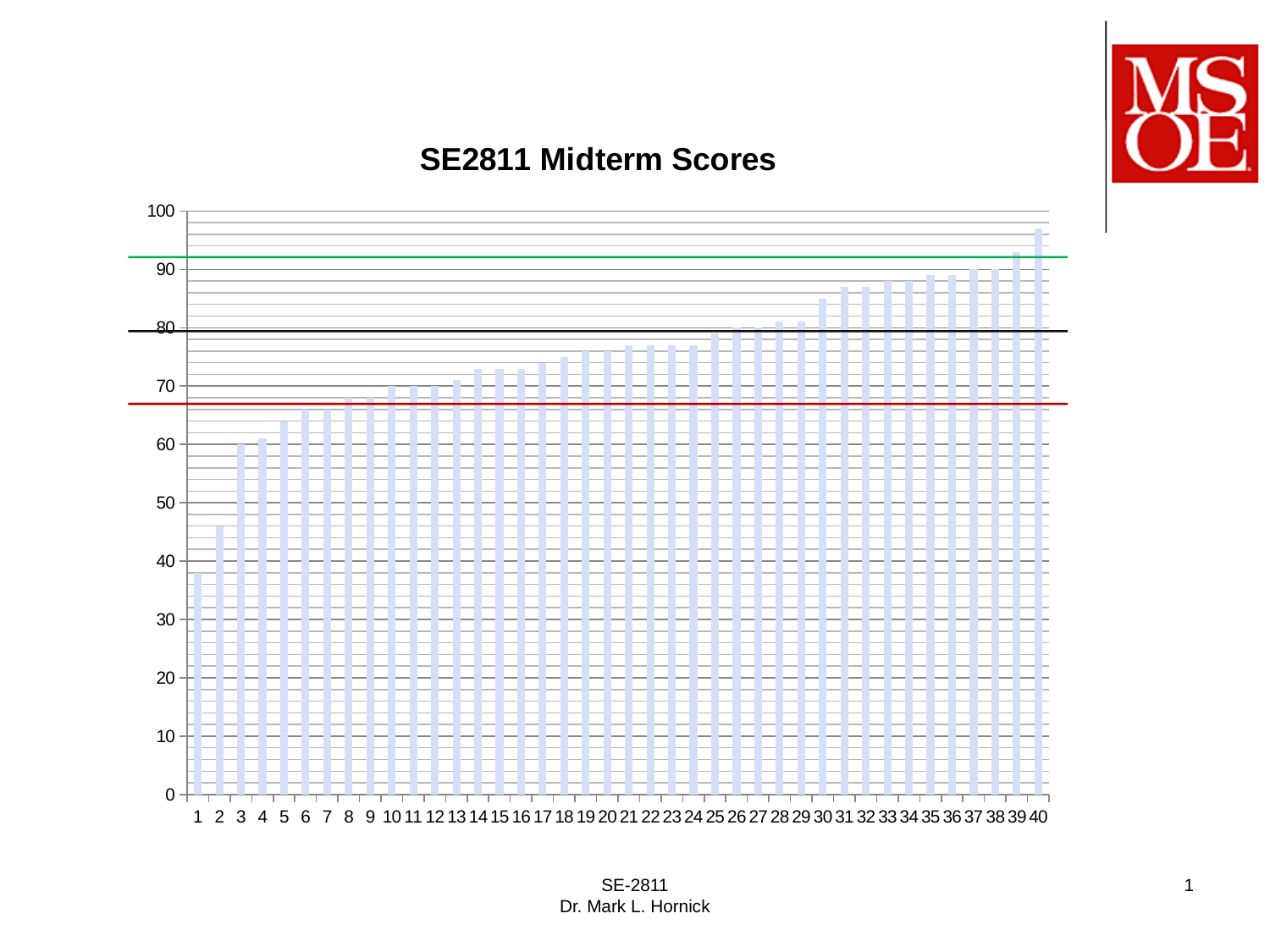

### Chart: SE2811 Midterm Scores

| Category |  |
|---|---|
SE-2811
Dr. Mark L. Hornick
1